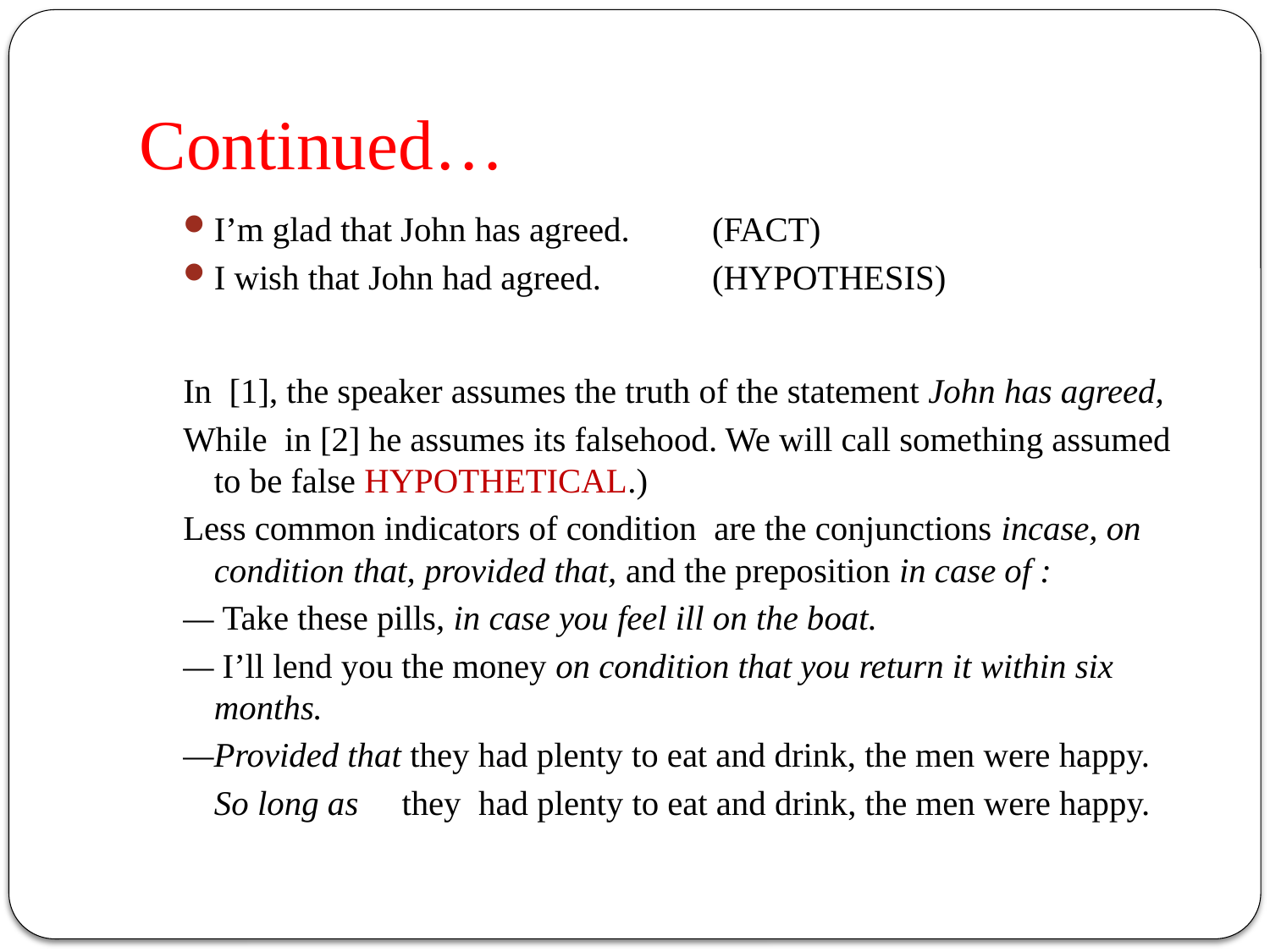

# Continued…
I’m glad that John has agreed.		(FACT)
I wish that John had agreed.			(HYPOTHESIS)

In  [1], the speaker assumes the truth of the statement John has agreed,
While  in [2] he assumes its falsehood. We will call something assumed to be false HYPOTHETICAL.)
Less common indicators of condition  are the conjunctions incase, on condition that, provided that, and the preposition in case of :
— Take these pills, in case you feel ill on the boat.
— I’ll lend you the money on condition that you return it within six months.
—Provided that they had plenty to eat and drink, the men were happy.
	So long as     they  had plenty to eat and drink, the men were happy.